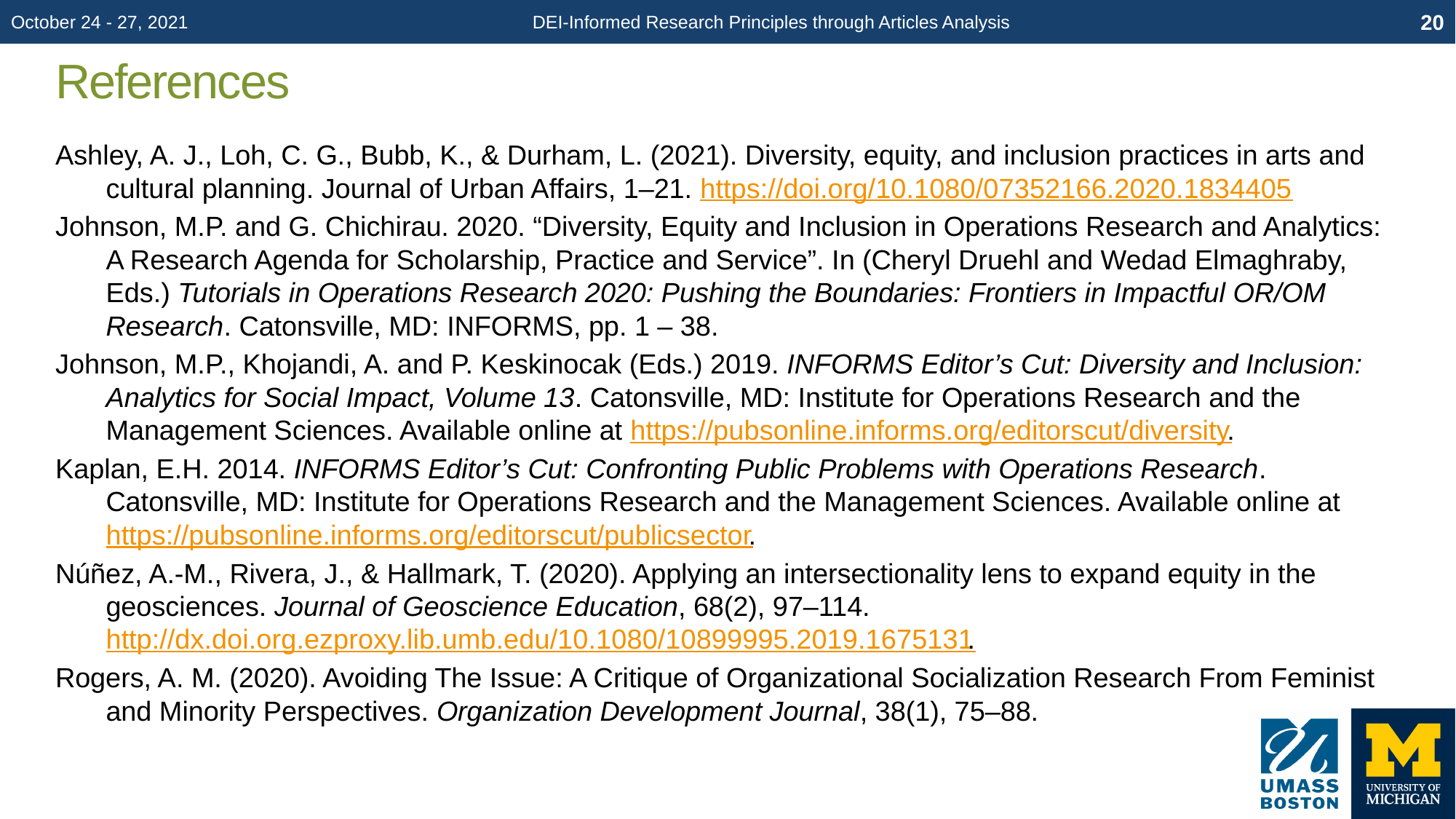

October 24 - 27, 2021
DEI-Informed Research Principles through Articles Analysis
20
# References
Ashley, A. J., Loh, C. G., Bubb, K., & Durham, L. (2021). Diversity, equity, and inclusion practices in arts and cultural planning. Journal of Urban Affairs, 1–21. https://doi.org/10.1080/07352166.2020.1834405
Johnson, M.P. and G. Chichirau. 2020. “Diversity, Equity and Inclusion in Operations Research and Analytics: A Research Agenda for Scholarship, Practice and Service”. In (Cheryl Druehl and Wedad Elmaghraby, Eds.) Tutorials in Operations Research 2020: Pushing the Boundaries: Frontiers in Impactful OR/OM Research. Catonsville, MD: INFORMS, pp. 1 – 38.
Johnson, M.P., Khojandi, A. and P. Keskinocak (Eds.) 2019. INFORMS Editor’s Cut: Diversity and Inclusion: Analytics for Social Impact, Volume 13. Catonsville, MD: Institute for Operations Research and the Management Sciences. Available online at https://pubsonline.informs.org/editorscut/diversity.
Kaplan, E.H. 2014. INFORMS Editor’s Cut: Confronting Public Problems with Operations Research. Catonsville, MD: Institute for Operations Research and the Management Sciences. Available online at https://pubsonline.informs.org/editorscut/publicsector.
Núñez, A.-M., Rivera, J., & Hallmark, T. (2020). Applying an intersectionality lens to expand equity in the geosciences. Journal of Geoscience Education, 68(2), 97–114. http://dx.doi.org.ezproxy.lib.umb.edu/10.1080/10899995.2019.1675131.
Rogers, A. M. (2020). Avoiding The Issue: A Critique of Organizational Socialization Research From Feminist and Minority Perspectives. Organization Development Journal, 38(1), 75–88.